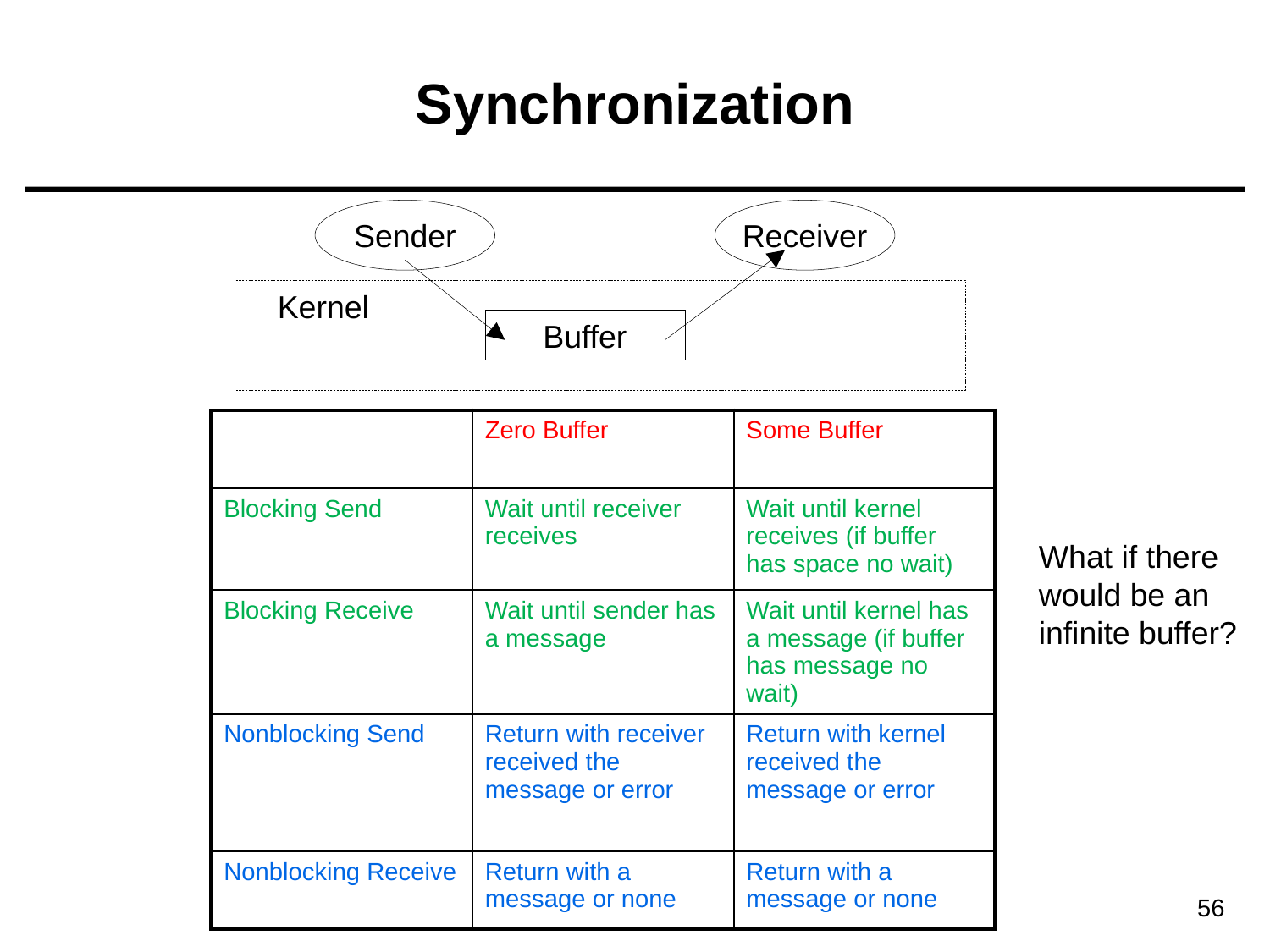

# Synchronization
Sender
Receiver

Kernel

Buffer
|  | Zero Buffer | Some Buffer |
| --- | --- | --- |
| Blocking Send | Wait until receiver receives | Wait until kernel receives (if buffer has space no wait) |
| Blocking Receive | Wait until sender has a message | Wait until kernel has a message (if buffer has message no wait) |
| Nonblocking Send | Return with receiver received the message or error | Return with kernel received the message or error |
| Nonblocking Receive | Return with a message or none | Return with a message or none |
What if there
would be an
infinite buffer?
56